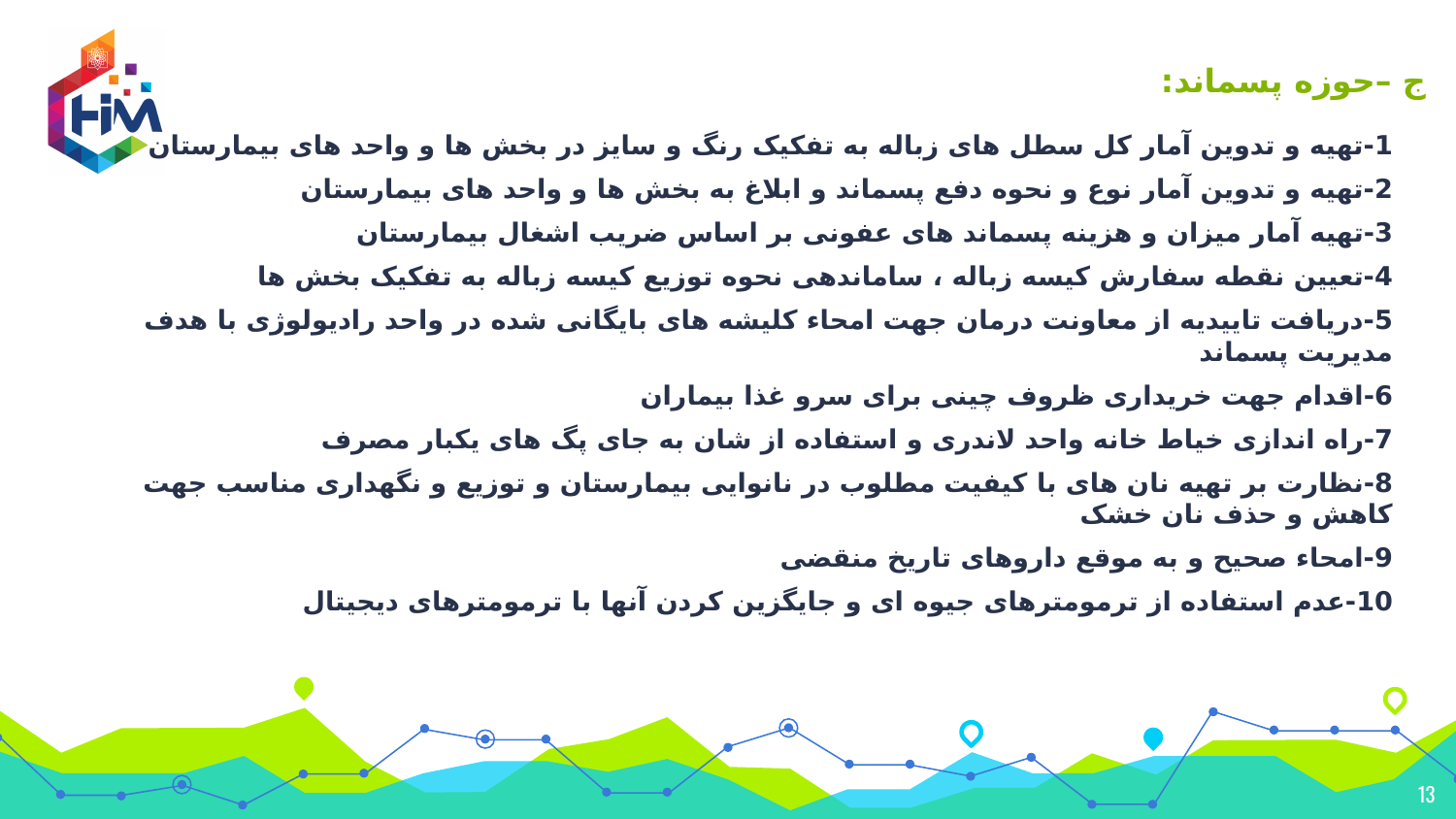

# ج –حوزه پسماند:
1-تهیه و تدوین آمار کل سطل های زباله به تفکیک رنگ و سایز در بخش ها و واحد های بیمارستان
2-تهیه و تدوین آمار نوع و نحوه دفع پسماند و ابلاغ به بخش ها و واحد های بیمارستان
3-تهیه آمار میزان و هزینه پسماند های عفونی بر اساس ضریب اشغال بیمارستان
4-تعیین نقطه سفارش کیسه زباله ، ساماندهی نحوه توزیع کیسه زباله به تفکیک بخش ها
5-دریافت تاییدیه از معاونت درمان جهت امحاء کلیشه های بایگانی شده در واحد رادیولوژی با هدف مدیریت پسماند
6-اقدام جهت خریداری ظروف چینی برای سرو غذا بیماران
7-راه اندازی خیاط خانه واحد لاندری و استفاده از شان به جای پگ های یکبار مصرف
8-نظارت بر تهیه نان های با کیفیت مطلوب در نانوایی بیمارستان و توزیع و نگهداری مناسب جهت کاهش و حذف نان خشک
9-امحاء صحیح و به موقع داروهای تاریخ منقضی
10-عدم استفاده از ترمومترهای جیوه ای و جایگزین کردن آنها با ترمومترهای دیجیتال
13